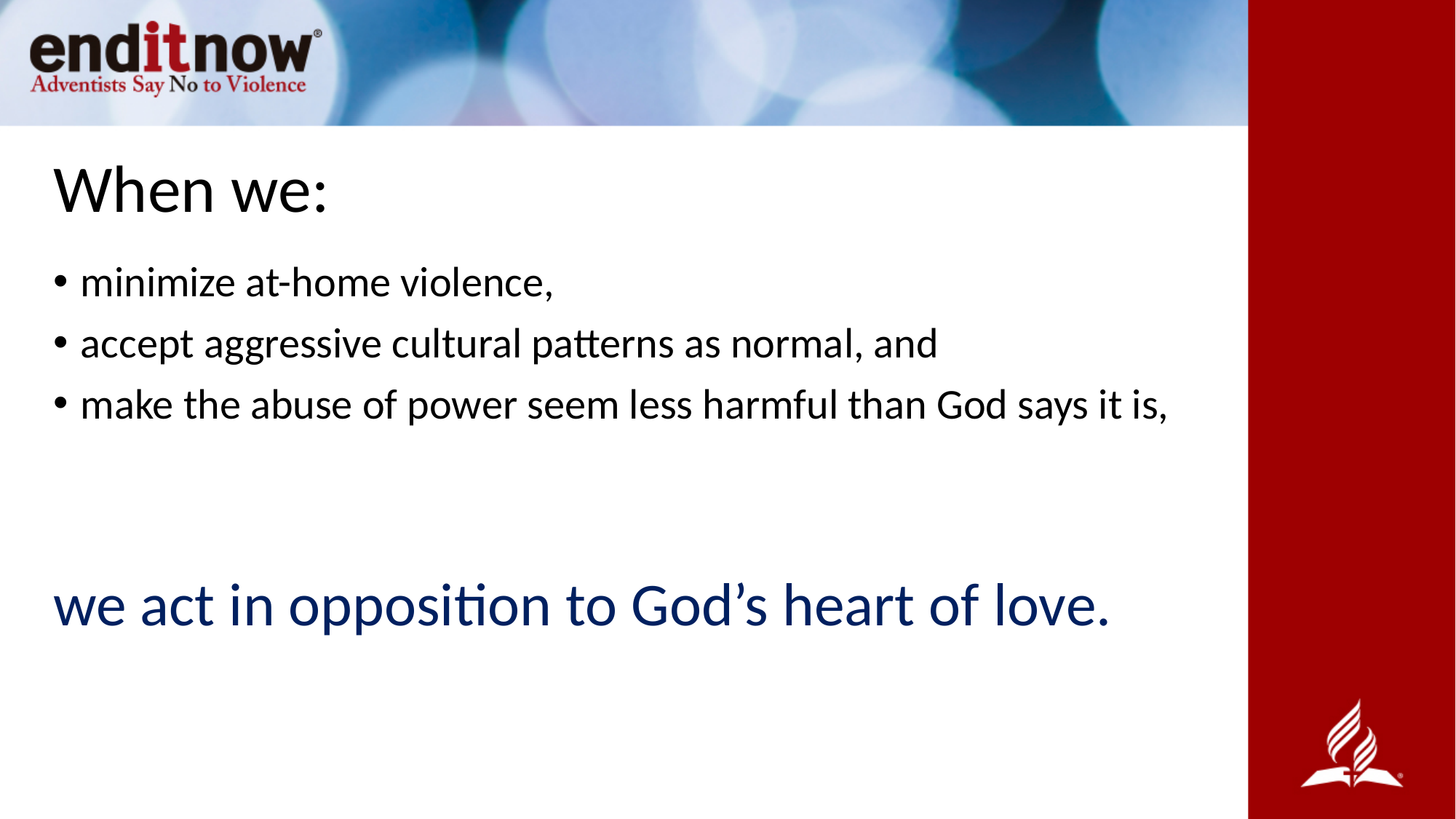

# When we:
minimize at-home violence,
accept aggressive cultural patterns as normal, and
make the abuse of power seem less harmful than God says it is,
we act in opposition to God’s heart of love.